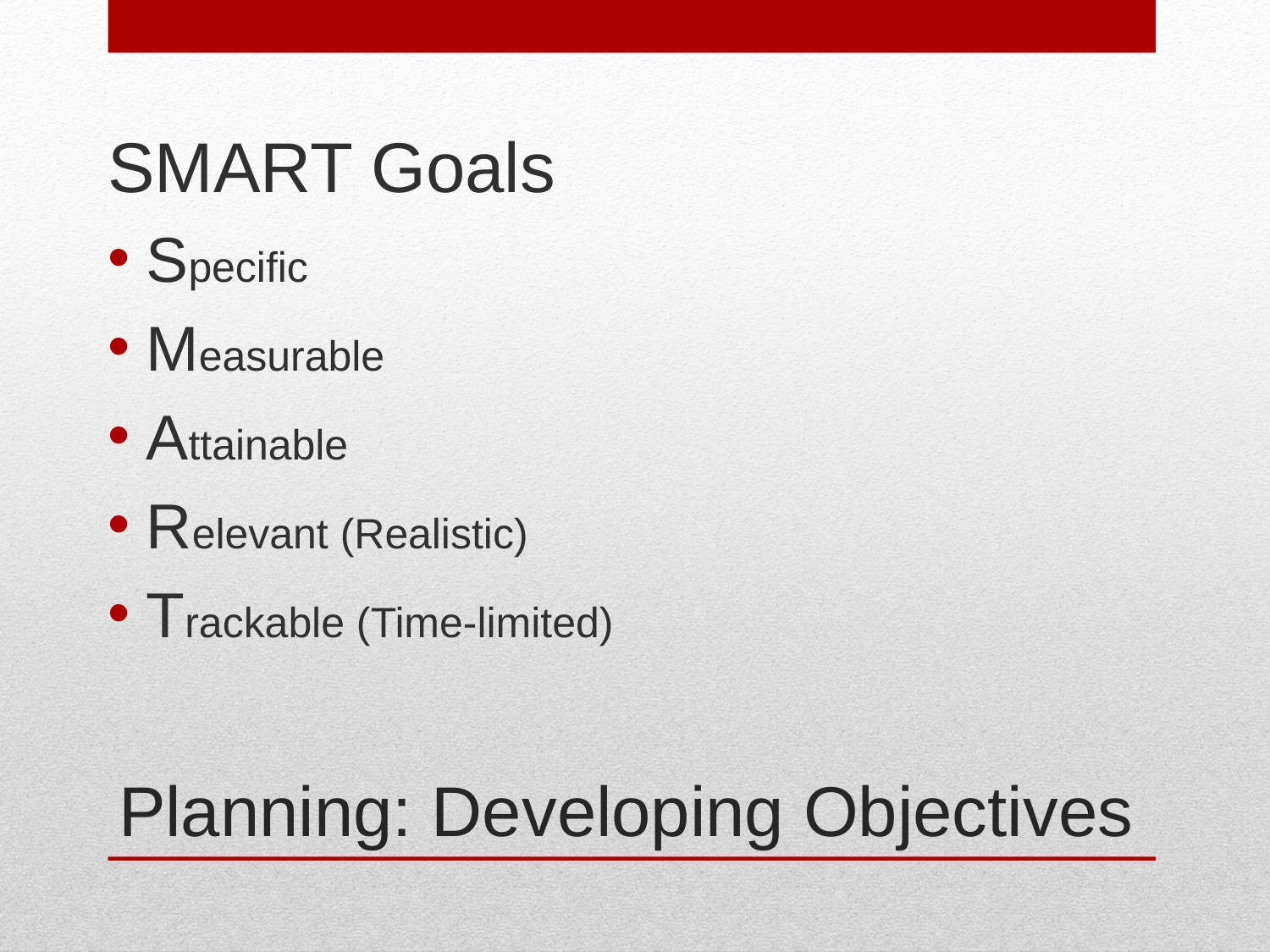

SMART Goals
Specific
Measurable
Attainable
Relevant (Realistic)
Trackable (Time-limited)
# Planning: Developing Objectives